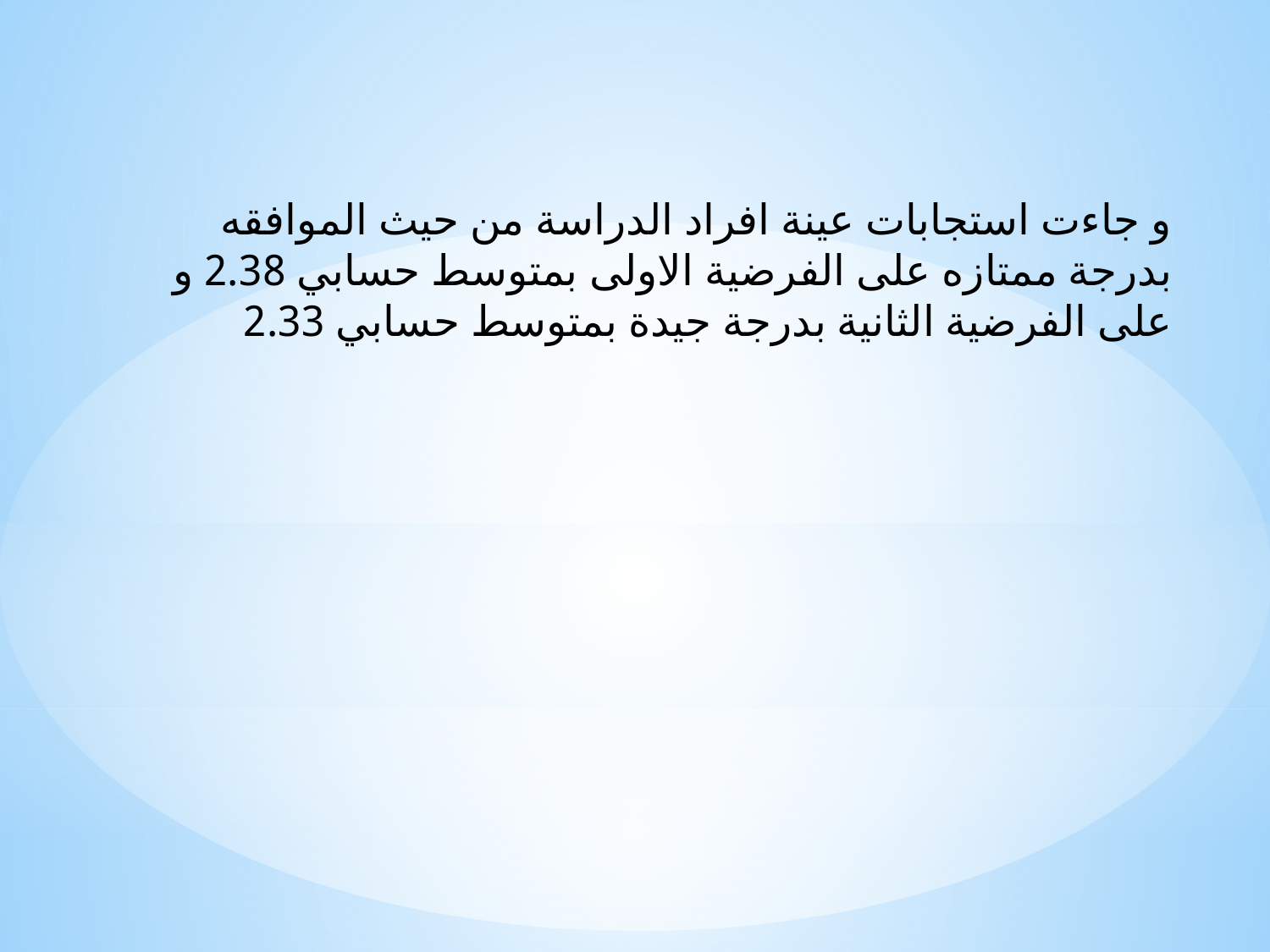

و جاءت استجابات عينة افراد الدراسة من حيث الموافقه بدرجة ممتازه على الفرضية الاولى بمتوسط حسابي 2.38 و على الفرضية الثانية بدرجة جيدة بمتوسط حسابي 2.33